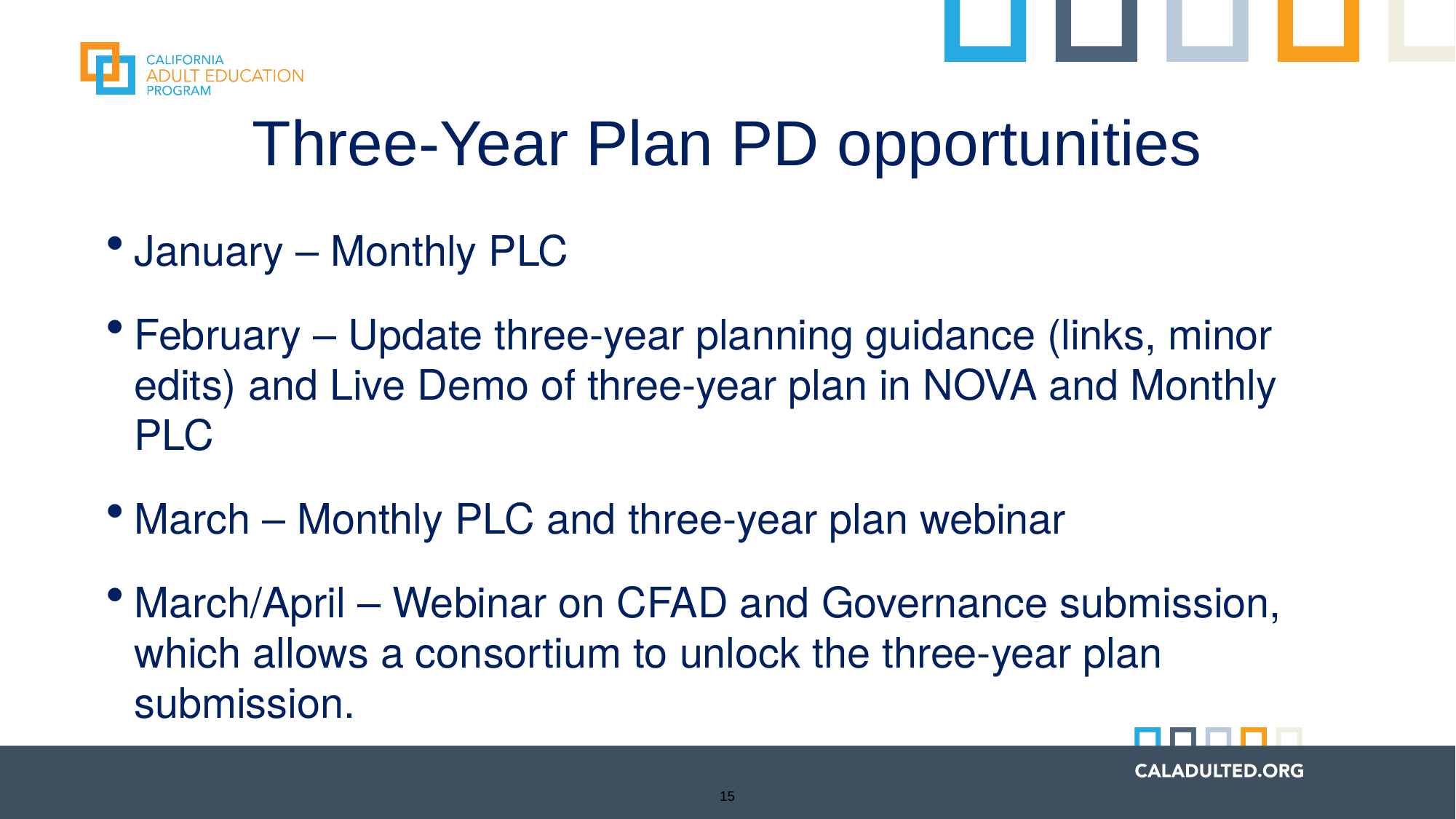

# Three-Year Plan PD opportunities
January – Monthly PLC
February – Update three-year planning guidance (links, minor edits) and Live Demo of three-year plan in NOVA and Monthly PLC
March – Monthly PLC and three-year plan webinar
March/April – Webinar on CFAD and Governance submission, which allows a consortium to unlock the three-year plan submission.

15